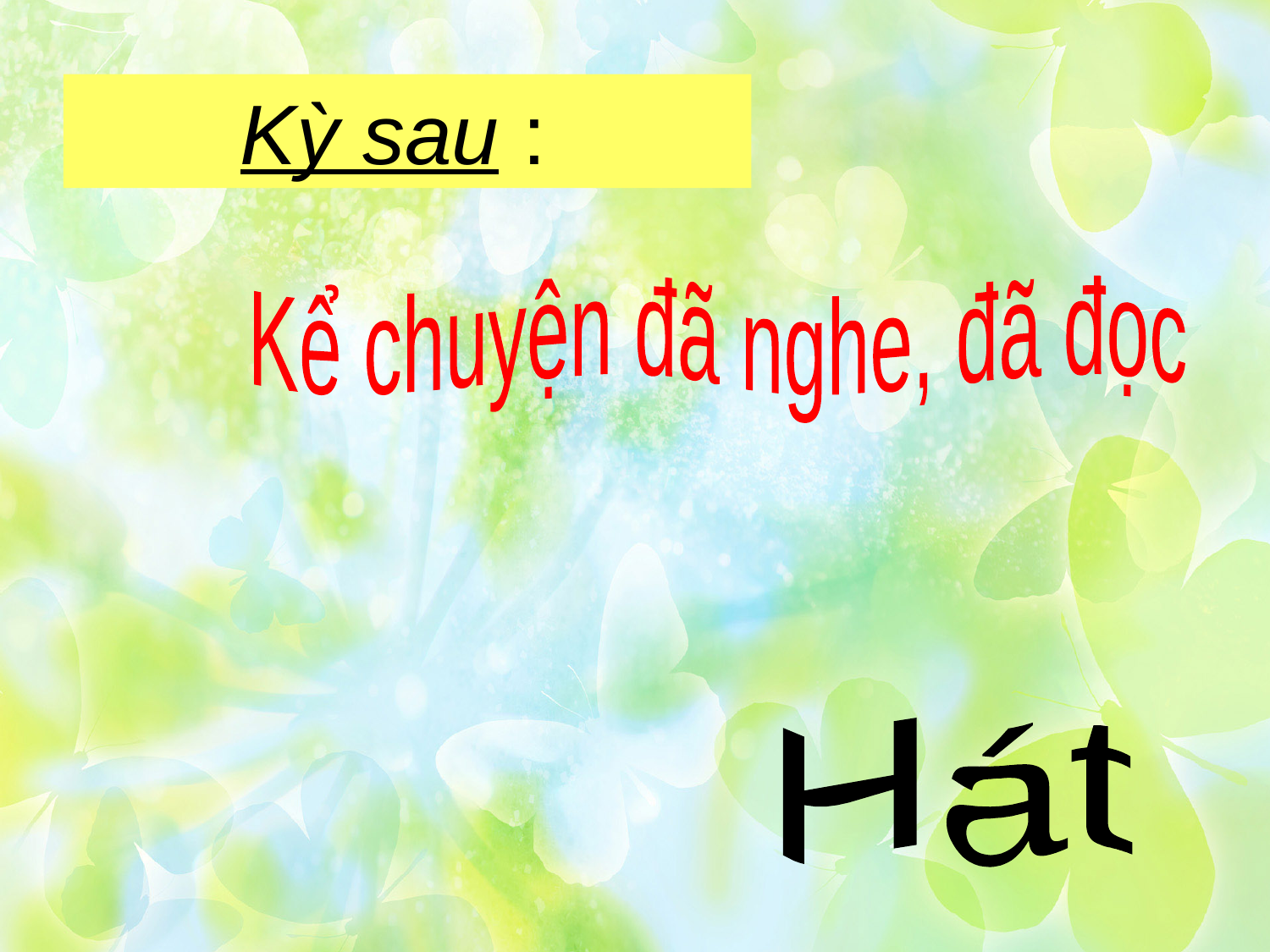

Kỳ sau :
 Kể chuyện đã nghe, đã đọc
 Hát